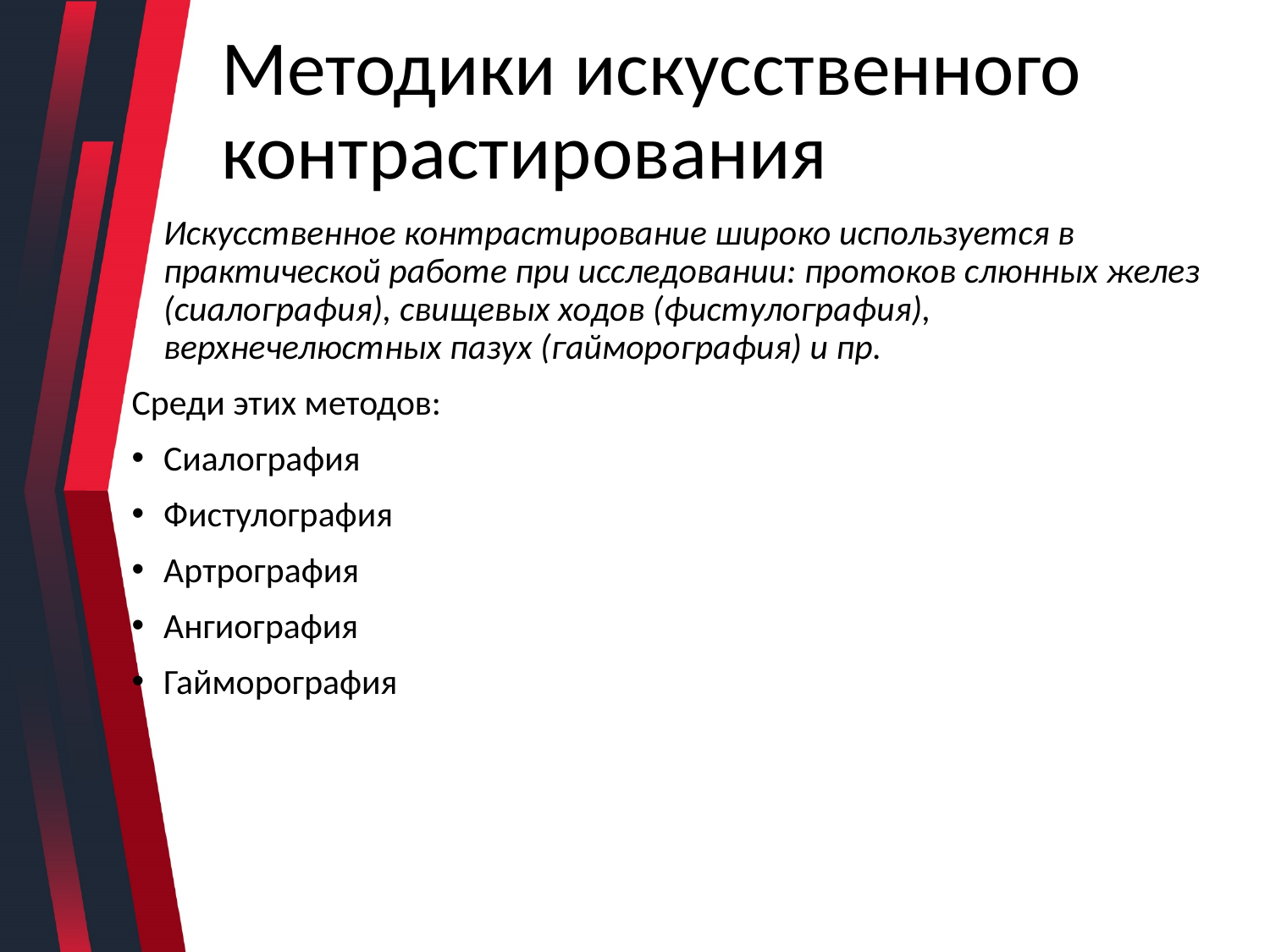

# Методики искусственного контрастирования
	Искусственное контрастирование широко используется в практической работе при исследовании: протоков слюнных желез (сиалография), свищевых ходов (фистулография), верхнечелюстных пазух (гайморография) и пр.
Среди этих методов:
Сиалография
Фистулография
Артрография
Ангиография
Гайморография